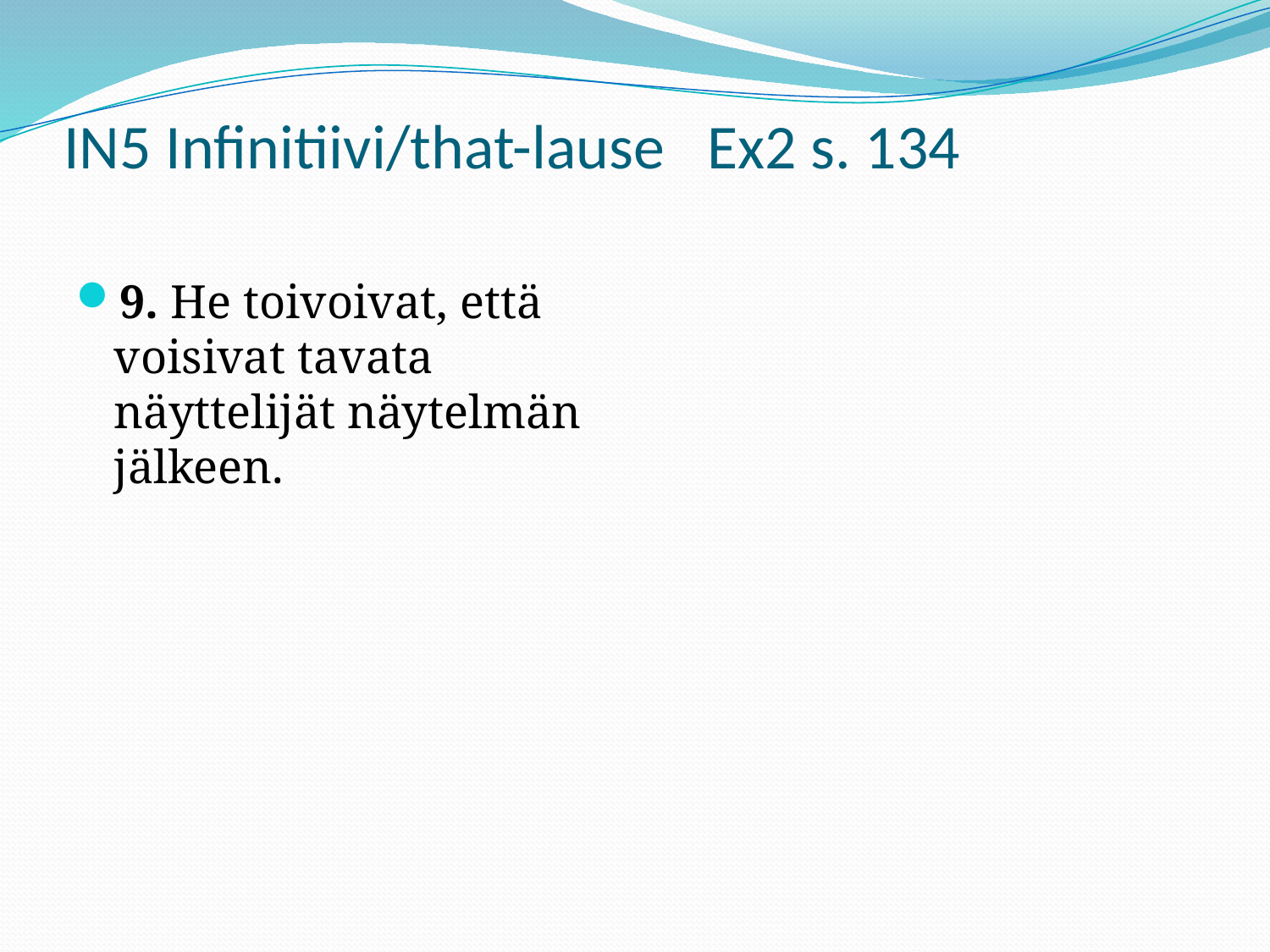

# IN5 Infinitiivi/that-lause   Ex2 s. 134
9. He toivoivat, että voisivat tavata näyttelijät näytelmän jälkeen.